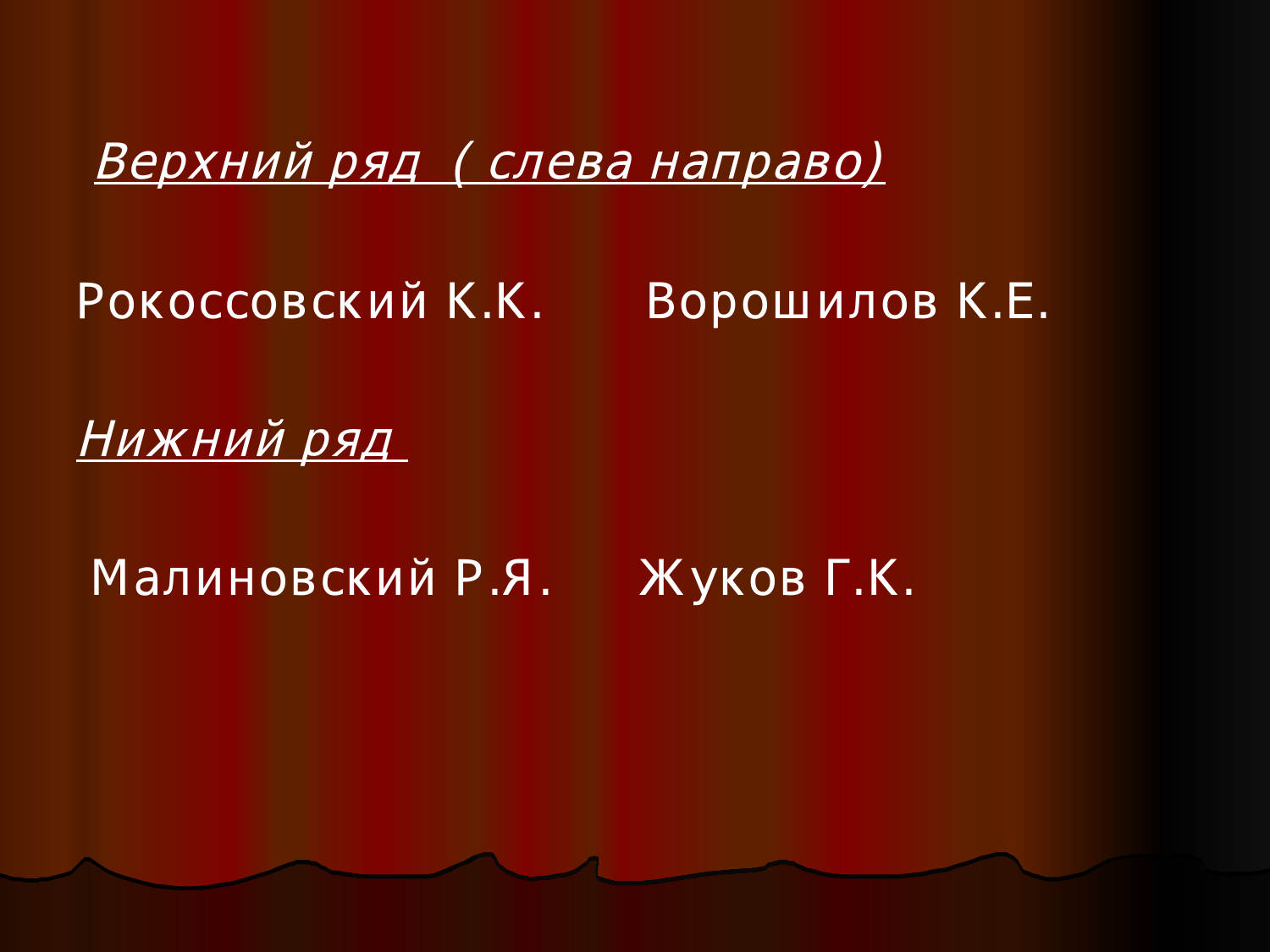

Верхний ряд  ( слева направо)

Рокоссовский К.К.       Ворошилов К.Е.

Нижний ряд

 Малиновский Р.Я.      Жуков Г.К.